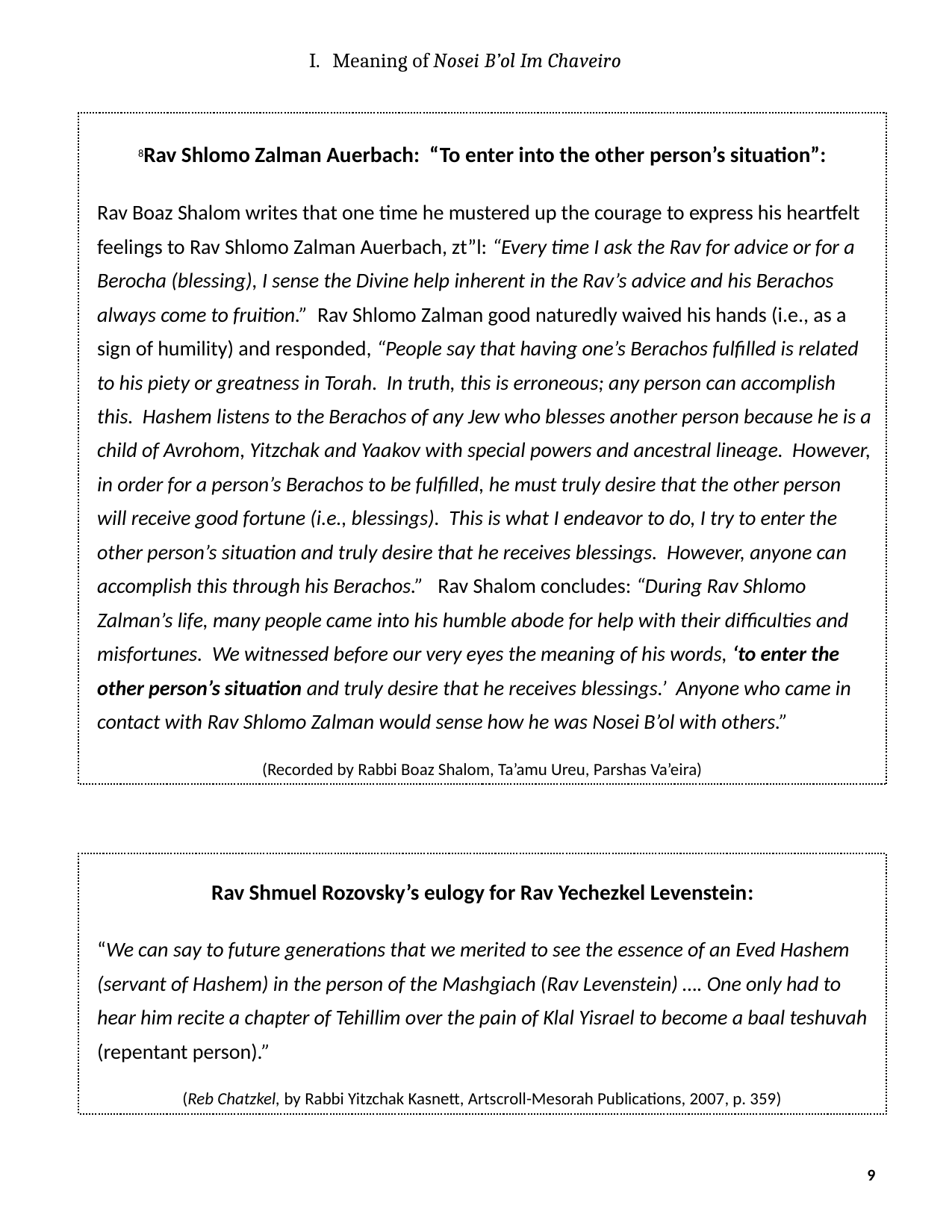

I.   Meaning of Nosei B’ol Im Chaveiro

8Rav Shlomo Zalman Auerbach:  “To enter into the other person’s situation”:
Rav Boaz Shalom writes that one time he mustered up the courage to express his heartfelt feelings to Rav Shlomo Zalman Auerbach, zt”l: “Every time I ask the Rav for advice or for a Berocha (blessing), I sense the Divine help inherent in the Rav’s advice and his Berachos always come to fruition.”  Rav Shlomo Zalman good naturedly waived his hands (i.e., as a sign of humility) and responded, “People say that having one’s Berachos fulfilled is related to his piety or greatness in Torah.  In truth, this is erroneous; any person can accomplish this.  Hashem listens to the Berachos of any Jew who blesses another person because he is a child of Avrohom, Yitzchak and Yaakov with special powers and ancestral lineage.  However, in order for a person’s Berachos to be fulfilled, he must truly desire that the other person will receive good fortune (i.e., blessings).  This is what I endeavor to do, I try to enter the other person’s situation and truly desire that he receives blessings.  However, anyone can accomplish this through his Berachos.”   Rav Shalom concludes: “During Rav Shlomo Zalman’s life, many people came into his humble abode for help with their difficulties and misfortunes.  We witnessed before our very eyes the meaning of his words, ‘to enter the other person’s situation and truly desire that he receives blessings.’  Anyone who came in contact with Rav Shlomo Zalman would sense how he was Nosei B’ol with others.”
(Recorded by Rabbi Boaz Shalom, Ta’amu Ureu, Parshas Va’eira)

Rav Shmuel Rozovsky’s eulogy for Rav Yechezkel Levenstein:
“We can say to future generations that we merited to see the essence of an Eved Hashem (servant of Hashem) in the person of the Mashgiach (Rav Levenstein) …. One only had to hear him recite a chapter of Tehillim over the pain of Klal Yisrael to become a baal teshuvah (repentant person).”
(Reb Chatzkel, by Rabbi Yitzchak Kasnett, Artscroll-Mesorah Publications, 2007, p. 359)
9